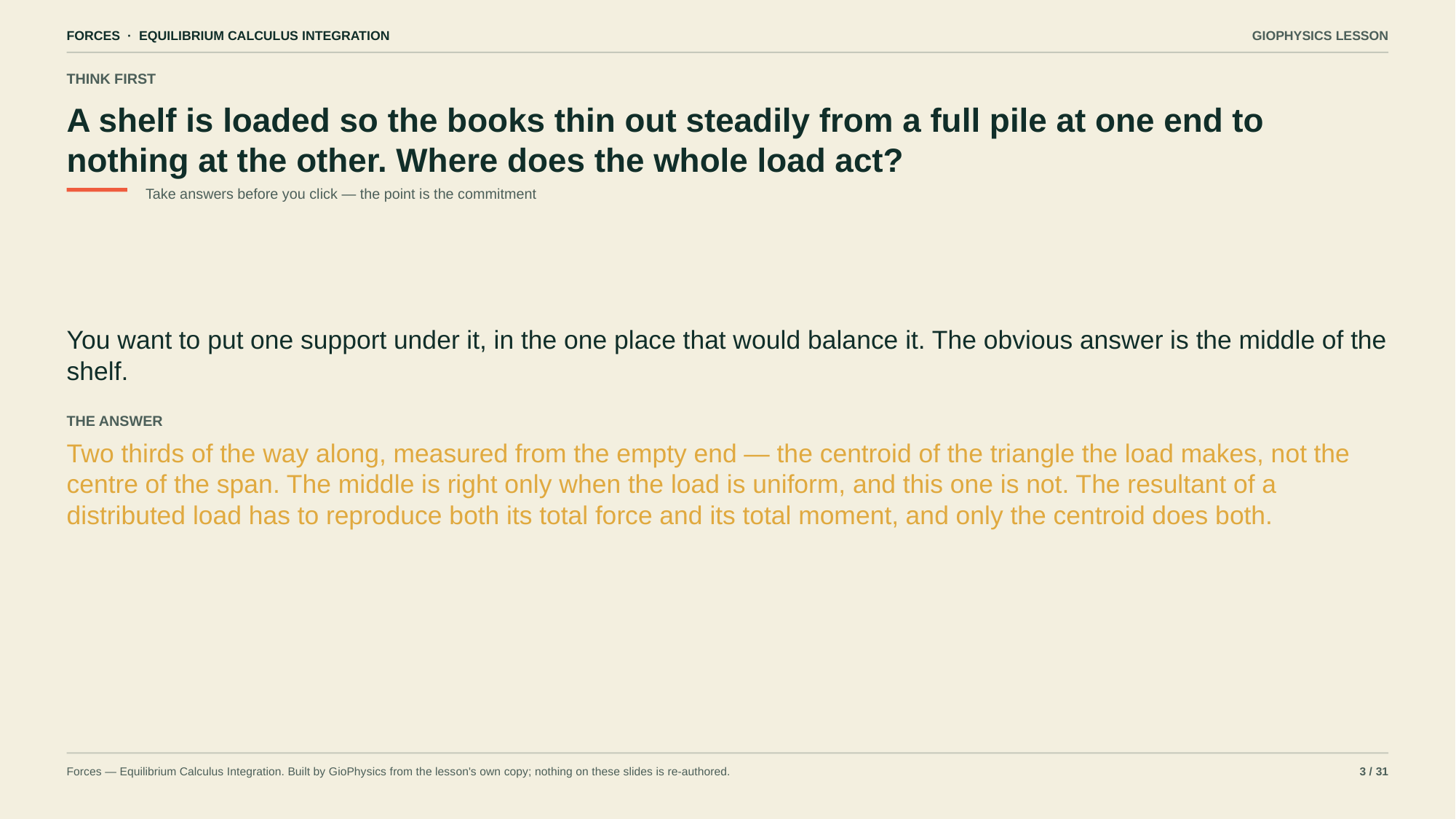

FORCES  ·  EQUILIBRIUM CALCULUS INTEGRATION
GIOPHYSICS LESSON

THINK FIRST
A shelf is loaded so the books thin out steadily from a full pile at one end to nothing at the other. Where does the whole load act?
Take answers before you click — the point is the commitment

You want to put one support under it, in the one place that would balance it. The obvious answer is the middle of the shelf.
THE ANSWER
Two thirds of the way along, measured from the empty end — the centroid of the triangle the load makes, not the centre of the span. The middle is right only when the load is uniform, and this one is not. The resultant of a distributed load has to reproduce both its total force and its total moment, and only the centroid does both.

Forces — Equilibrium Calculus Integration. Built by GioPhysics from the lesson's own copy; nothing on these slides is re-authored.
3 / 31